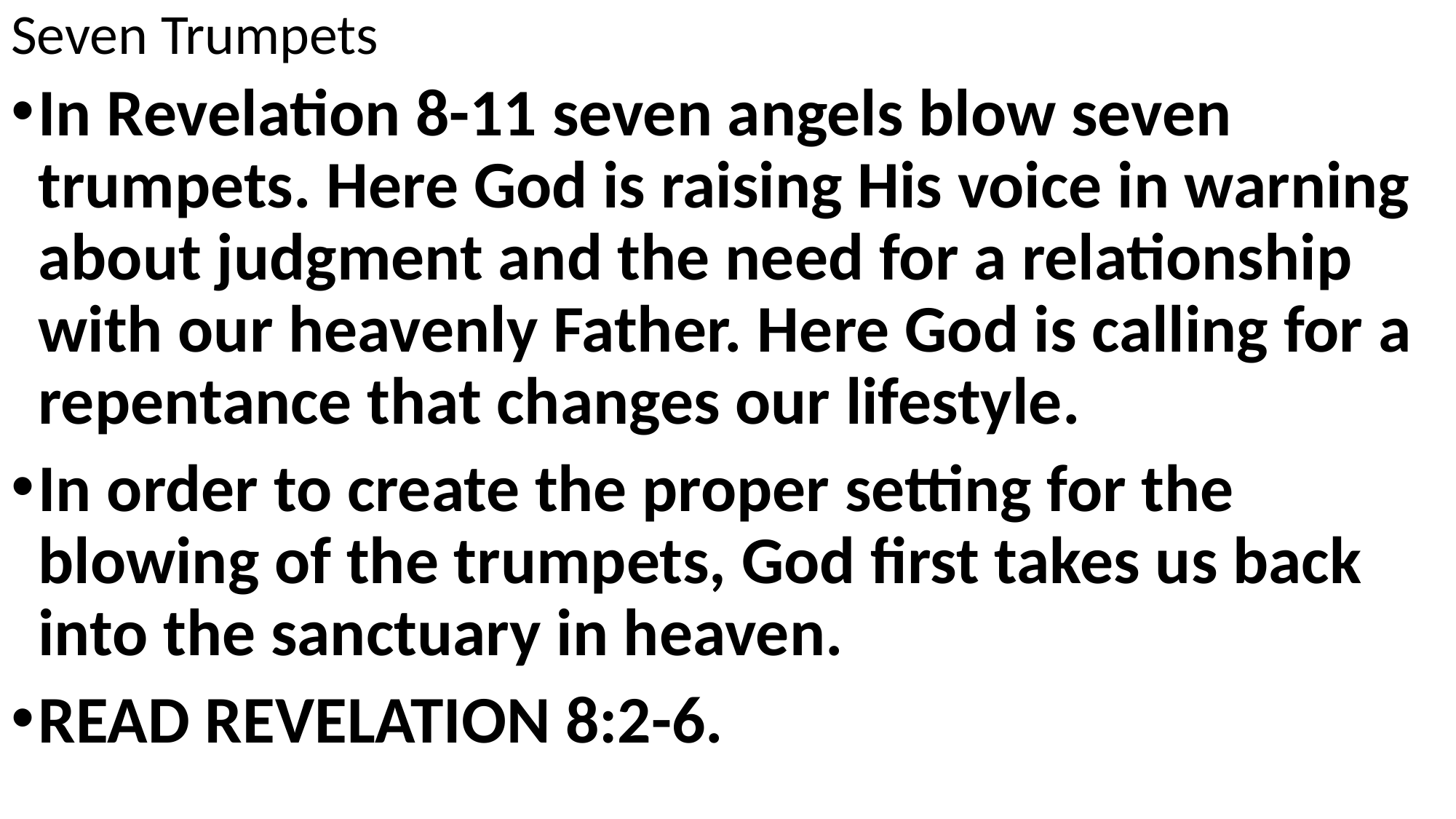

# Seven Trumpets
In Revelation 8-11 seven angels blow seven trumpets. Here God is raising His voice in warning about judgment and the need for a relationship with our heavenly Father. Here God is calling for a repentance that changes our lifestyle.
In order to create the proper setting for the blowing of the trumpets, God first takes us back into the sanctuary in heaven.
READ REVELATION 8:2-6.